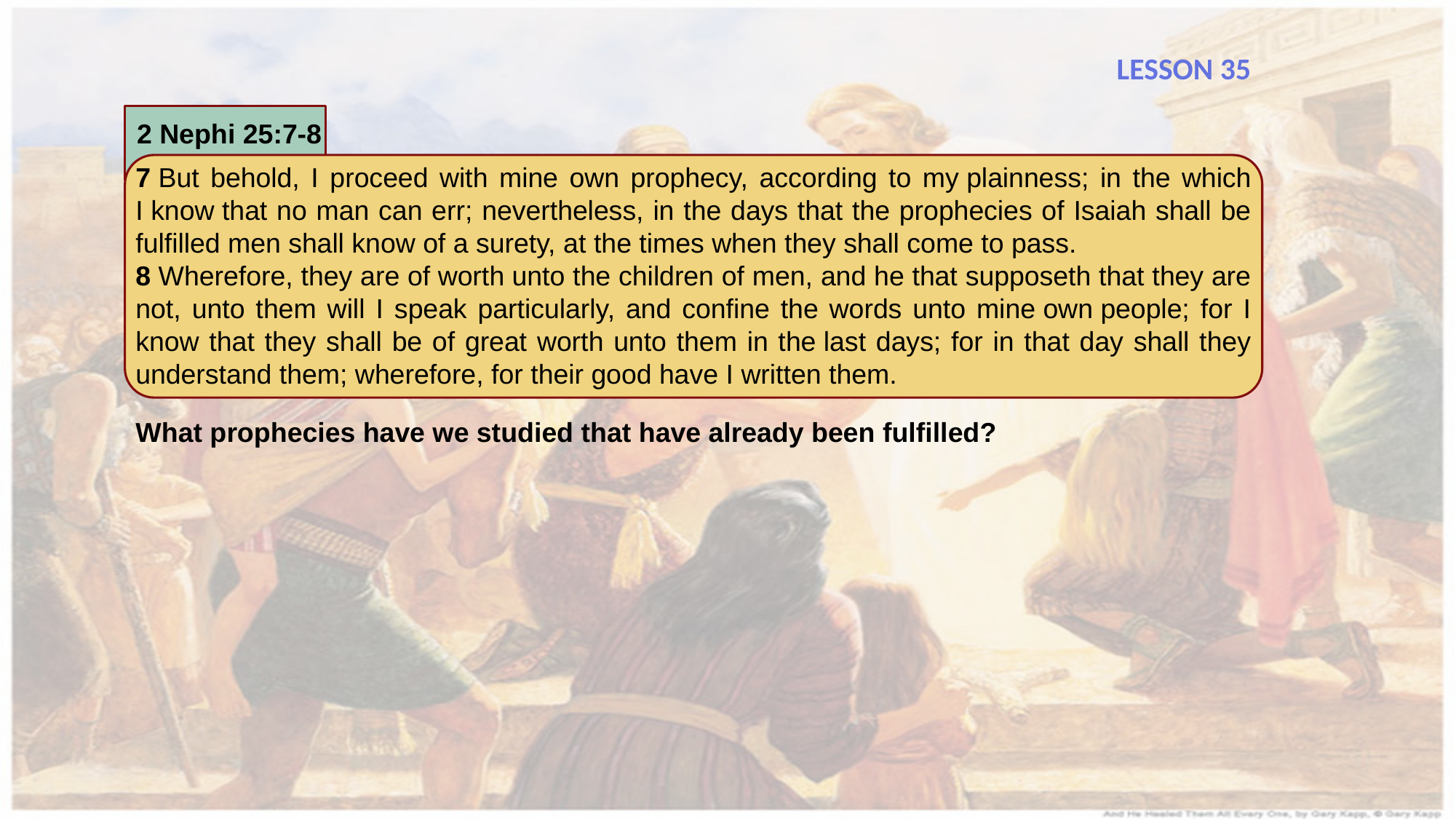

LESSON 35

2 Nephi 25:7-8

7 But behold, I proceed with mine own prophecy, according to my plainness; in the which I know that no man can err; nevertheless, in the days that the prophecies of Isaiah shall be fulfilled men shall know of a surety, at the times when they shall come to pass.
8 Wherefore, they are of worth unto the children of men, and he that supposeth that they are not, unto them will I speak particularly, and confine the words unto mine own people; for I know that they shall be of great worth unto them in the last days; for in that day shall they understand them; wherefore, for their good have I written them.
What prophecies have we studied that have already been fulfilled?